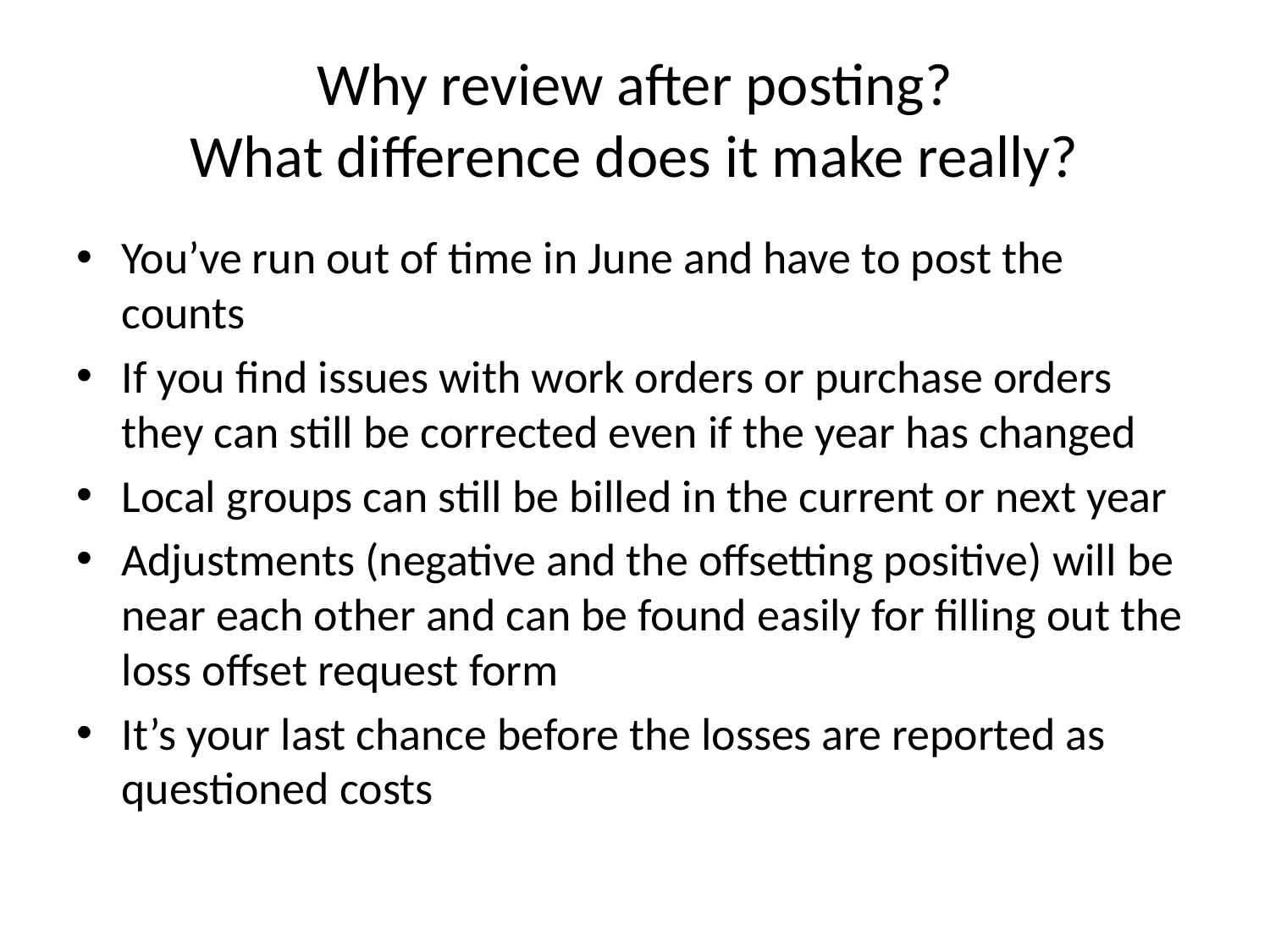

# Why review after posting? What difference does it make really?
You’ve run out of time in June and have to post the counts
If you find issues with work orders or purchase orders they can still be corrected even if the year has changed
Local groups can still be billed in the current or next year
Adjustments (negative and the offsetting positive) will be near each other and can be found easily for filling out the loss offset request form
It’s your last chance before the losses are reported as questioned costs